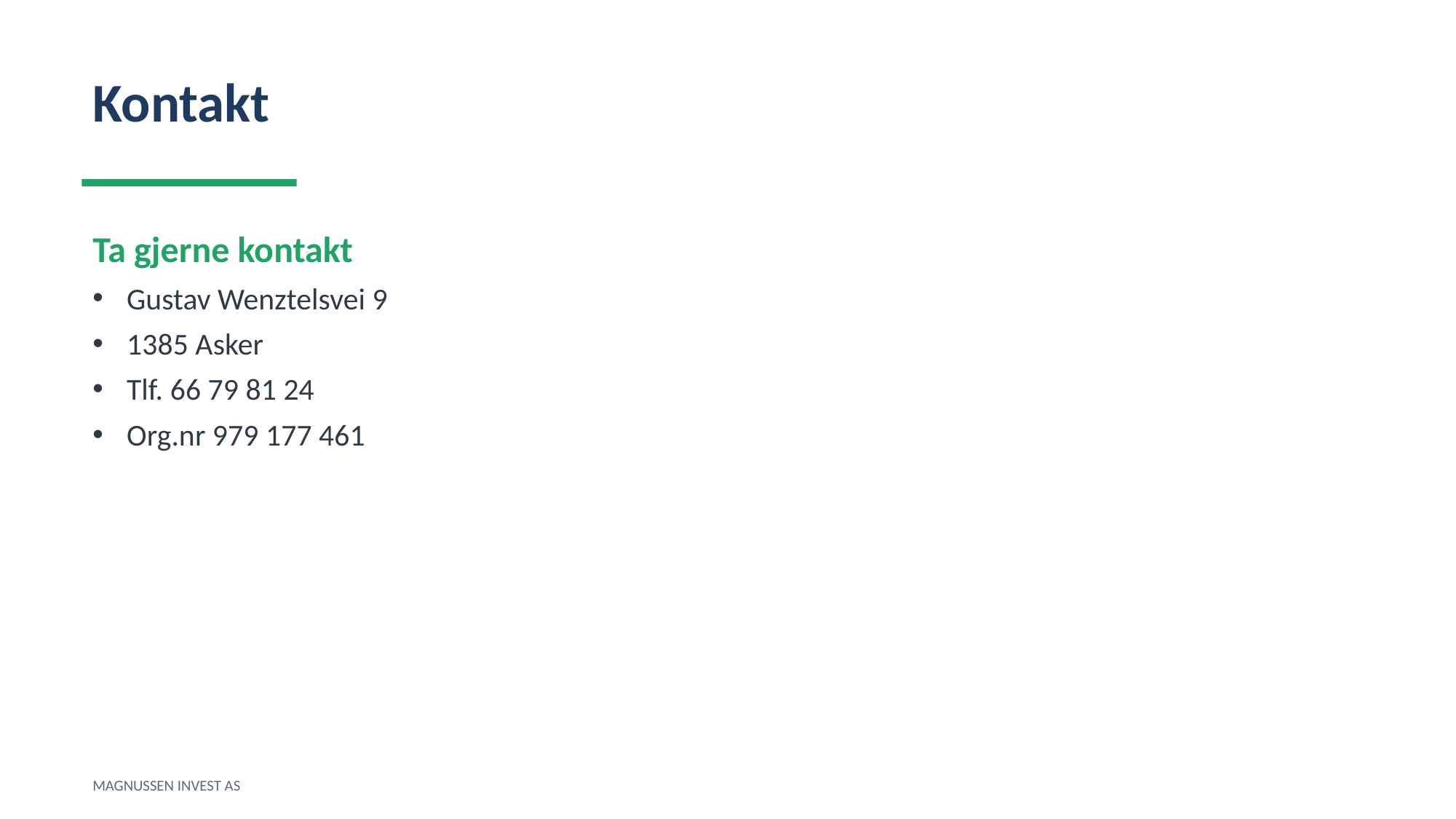

Kontakt

Ta gjerne kontakt
Gustav Wenztelsvei 9
1385 Asker
Tlf. 66 79 81 24
Org.nr 979 177 461
MAGNUSSEN INVEST AS